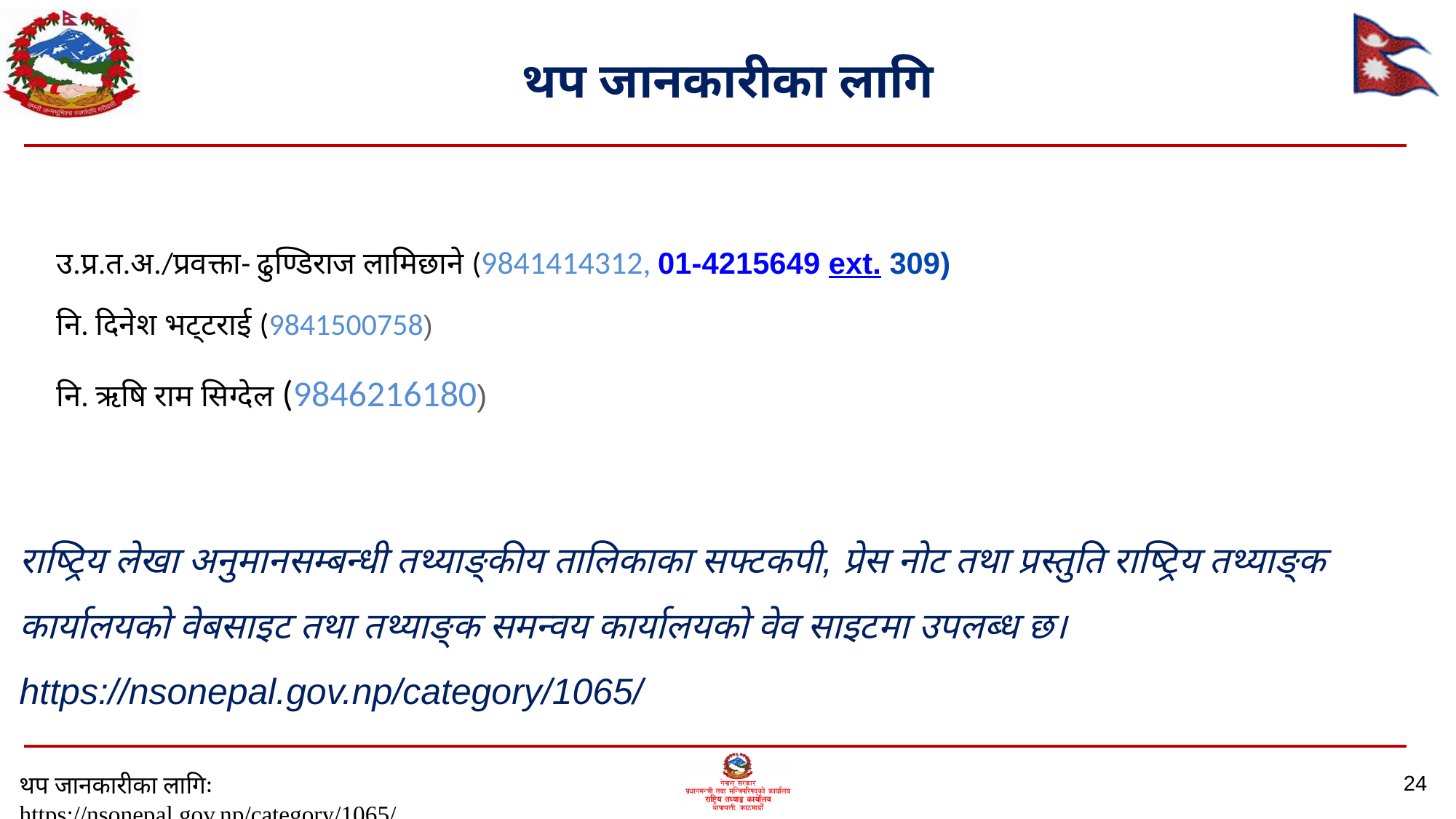

# थप जानकारीका लागि

उ.प्र.त.अ./प्रवक्ता- ढुण्डिराज लामिछाने (9841414312, 01-4215649 ext. 309)
नि. दिनेश भट्टराई (9841500758)
नि. ऋषि राम सिग्देल (9846216180)
राष्ट्रिय लेखा अनुमानसम्बन्धी तथ्याङ्कीय तालिकाका सफ्टकपी, प्रेस नोट तथा प्रस्तुति राष्ट्रिय तथ्याङ्क कार्यालयको वेबसाइट तथा तथ्याङ्क समन्वय कार्यालयको वेव साइटमा उपलब्ध छ।
https://nsonepal.gov.np/category/1065/
थप जानकारीका लागिः https://nsonepal.gov.np/category/1065/
24